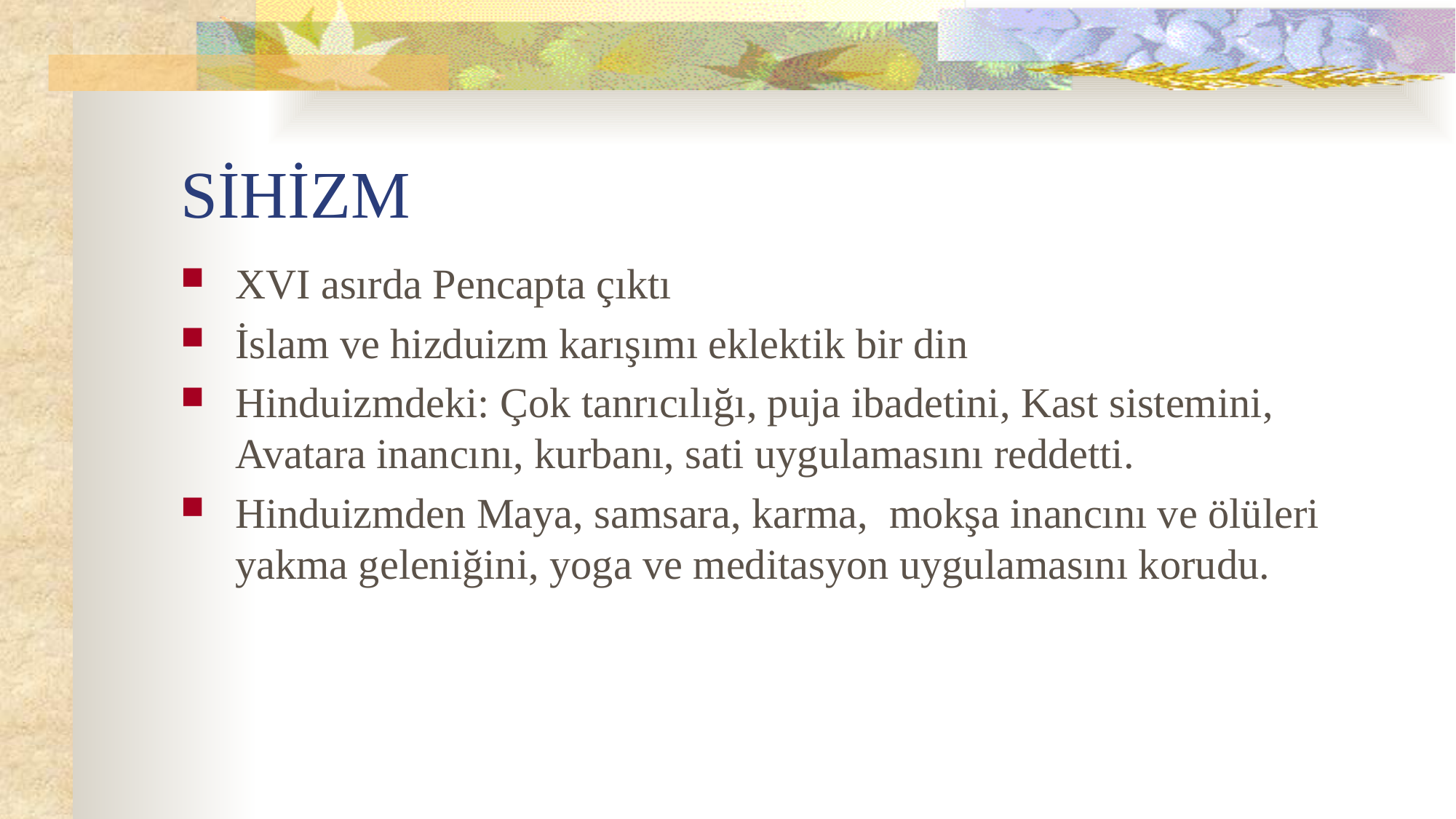

# SİHİZM
XVI asırda Pencapta çıktı
İslam ve hizduizm karışımı eklektik bir din
Hinduizmdeki: Çok tanrıcılığı, puja ibadetini, Kast sistemini, Avatara inancını, kurbanı, sati uygulamasını reddetti.
Hinduizmden Maya, samsara, karma,  mokşa inancını ve ölüleri yakma geleniğini, yoga ve meditasyon uygulamasını korudu.